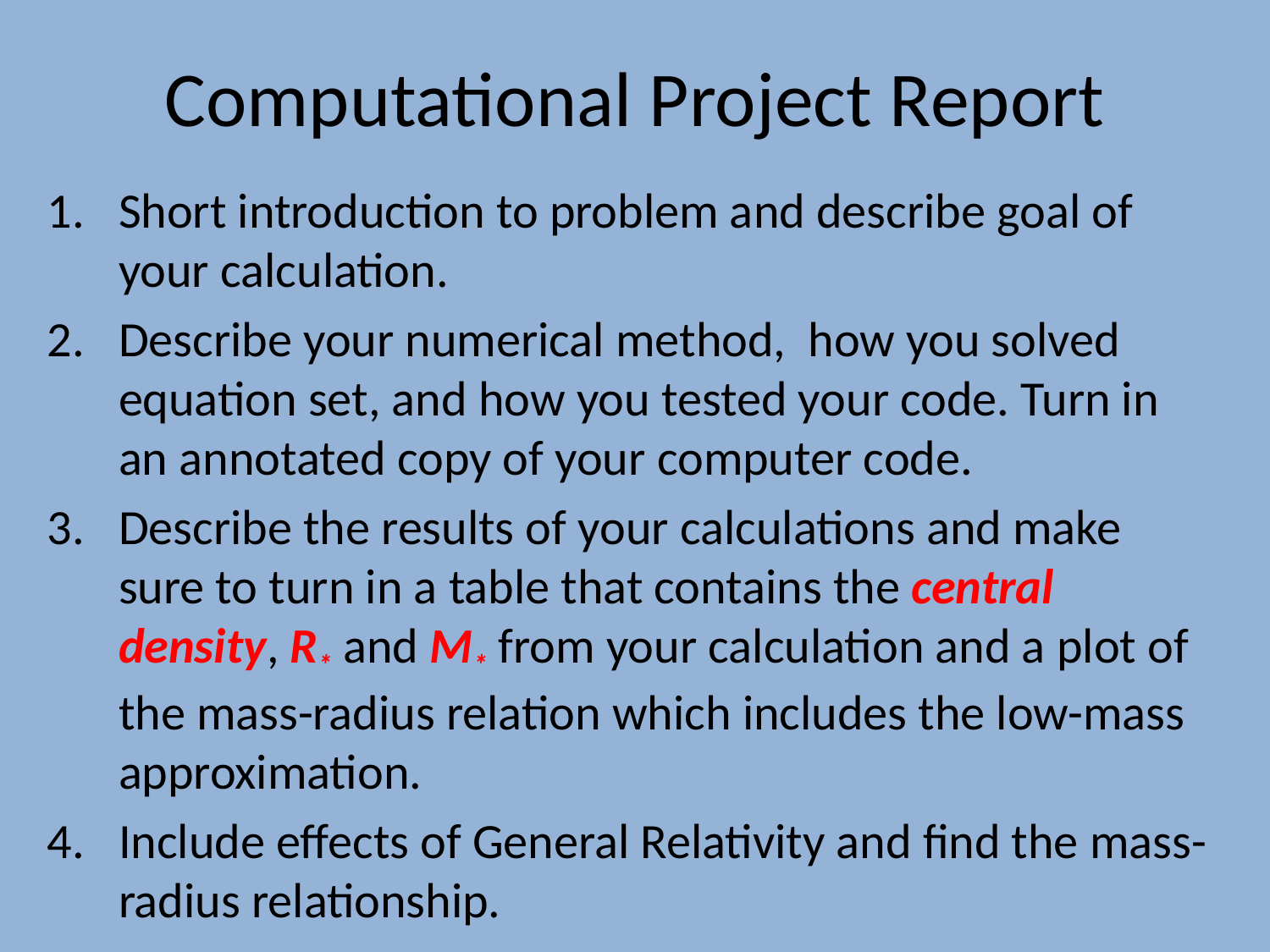

# Computational Project Report
Short introduction to problem and describe goal of your calculation.
Describe your numerical method,  how you solved equation set, and how you tested your code. Turn in an annotated copy of your computer code.
Describe the results of your calculations and make sure to turn in a table that contains the central density, R* and M* from your calculation and a plot of the mass-radius relation which includes the low-mass approximation.
Include effects of General Relativity and find the mass-radius relationship.